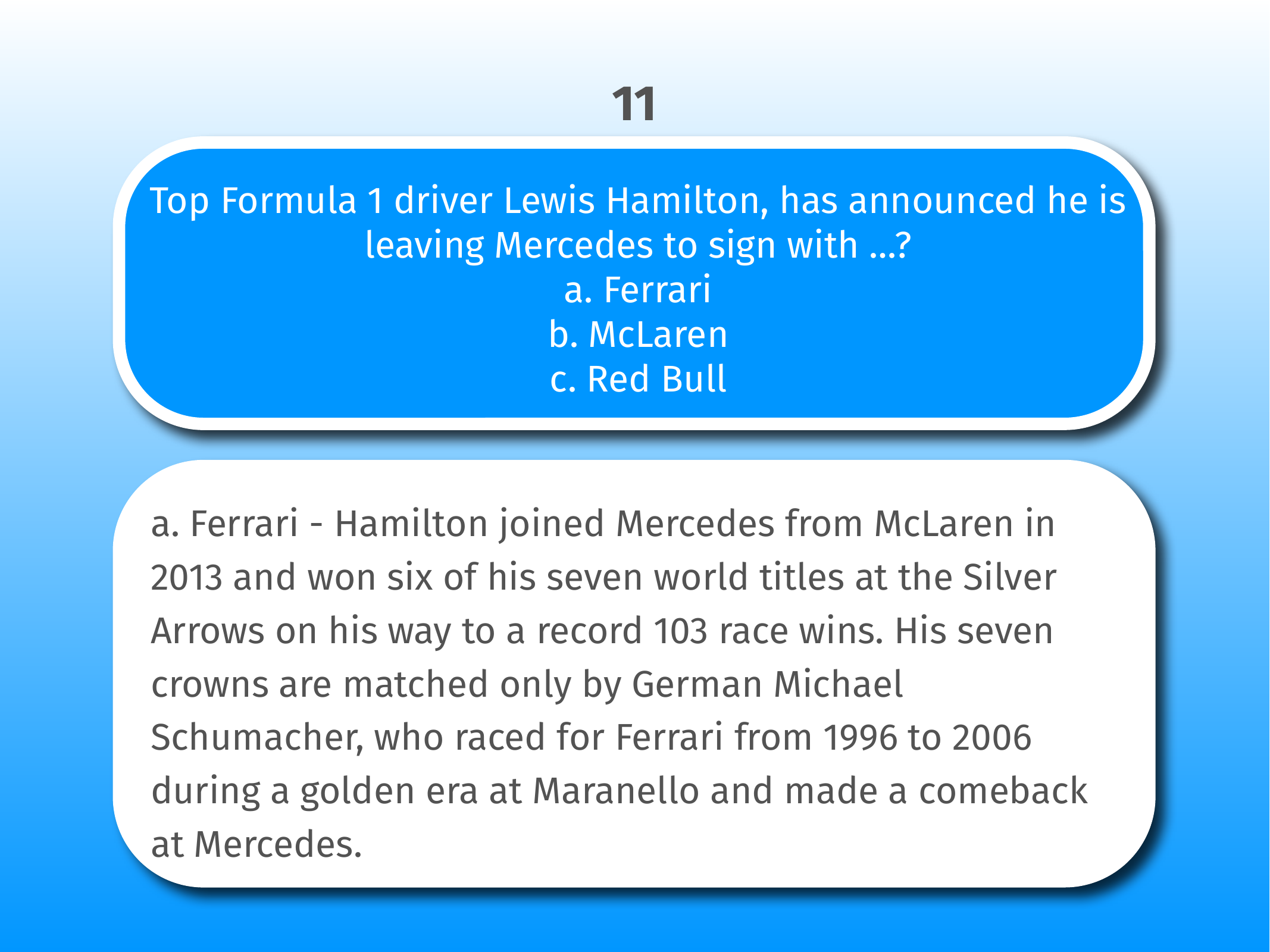

11
# Top Formula 1 driver Lewis Hamilton, has announced he is leaving Mercedes to sign with …? a. Ferrari b. McLaren c. Red Bull
a. Ferrari - Hamilton joined Mercedes from McLaren in 2013 and won six of his seven world titles at the Silver Arrows on his way to a record 103 race wins. His seven crowns are matched only by German Michael Schumacher, who raced for Ferrari from 1996 to 2006 during a golden era at Maranello and made a comeback at Mercedes.